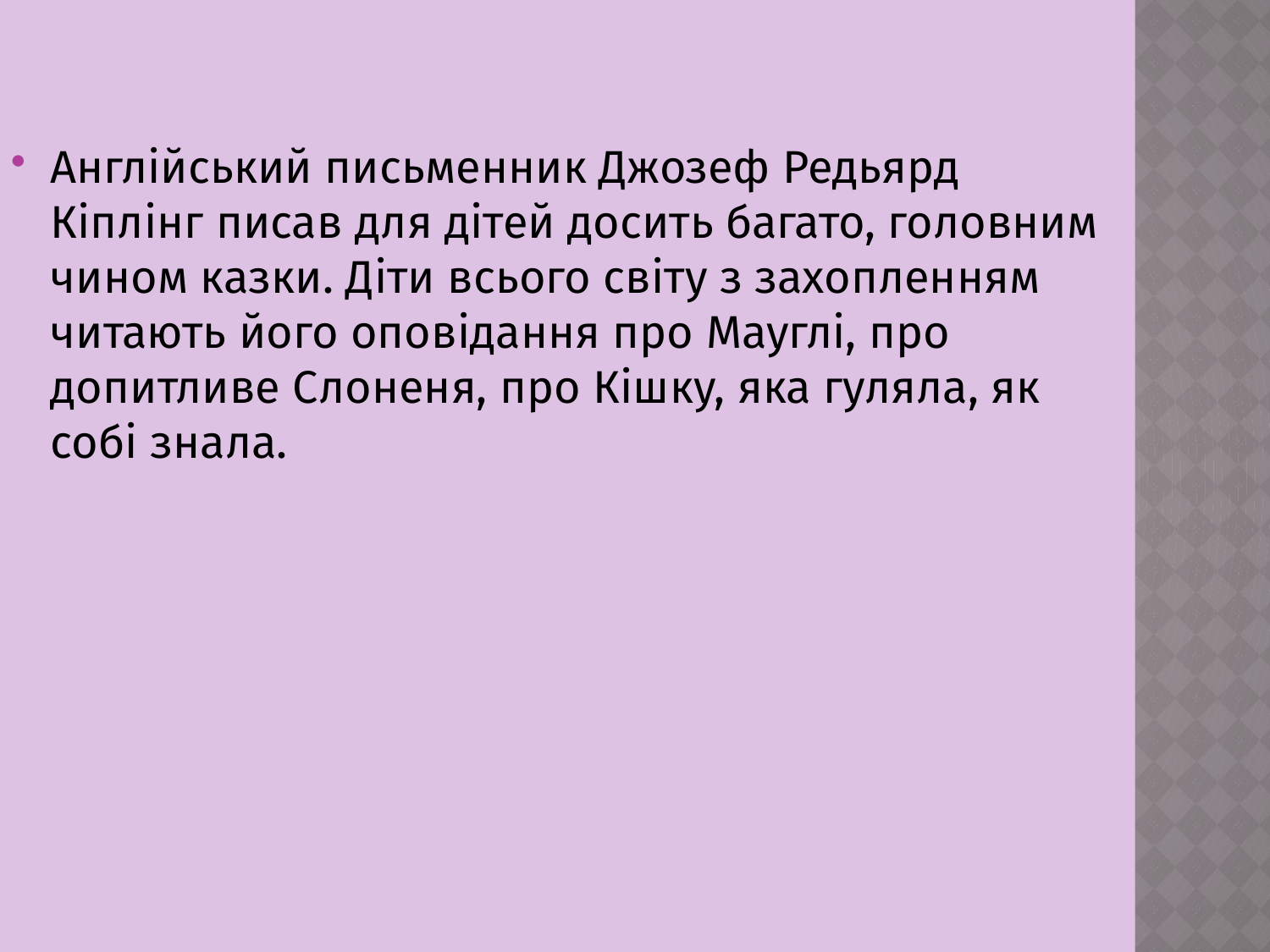

Англійський письменник Джозеф Редьярд Кіплінг писав для дітей досить багато, головним чином казки. Діти всього світу з захопленням читають його оповідання про Мауглі, про допитливе Слоненя, про Кішку, яка гуляла, як собі знала.
#